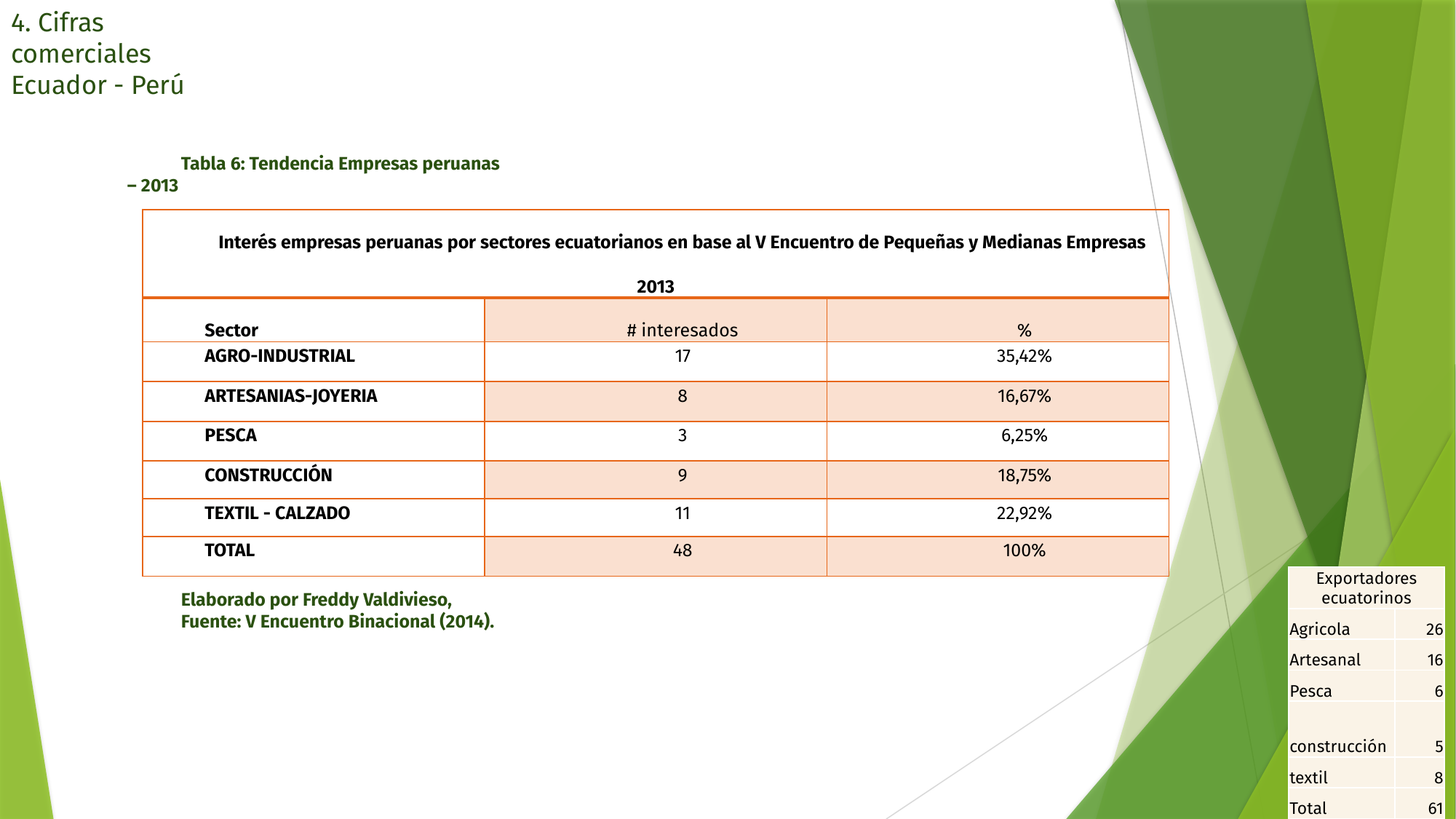

4. Cifras comerciales Ecuador - Perú
Tabla 6: Tendencia Empresas peruanas – 2013

Elaborado por Freddy Valdivieso,
Fuente: V Encuentro Binacional (2014).
| Interés empresas peruanas por sectores ecuatorianos en base al V Encuentro de Pequeñas y Medianas Empresas 2013 |  |  |
| --- | --- | --- |
| Sector | # interesados | % |
| AGRO-INDUSTRIAL | 17 | 35,42% |
| ARTESANIAS-JOYERIA | 8 | 16,67% |
| PESCA | 3 | 6,25% |
| CONSTRUCCIÓN | 9 | 18,75% |
| TEXTIL - CALZADO | 11 | 22,92% |
| TOTAL | 48 | 100% |
| Exportadores ecuatorinos |  |
| --- | --- |
| Agricola | 26 |
| Artesanal | 16 |
| Pesca | 6 |
| construcción | 5 |
| textil | 8 |
| Total | 61 |